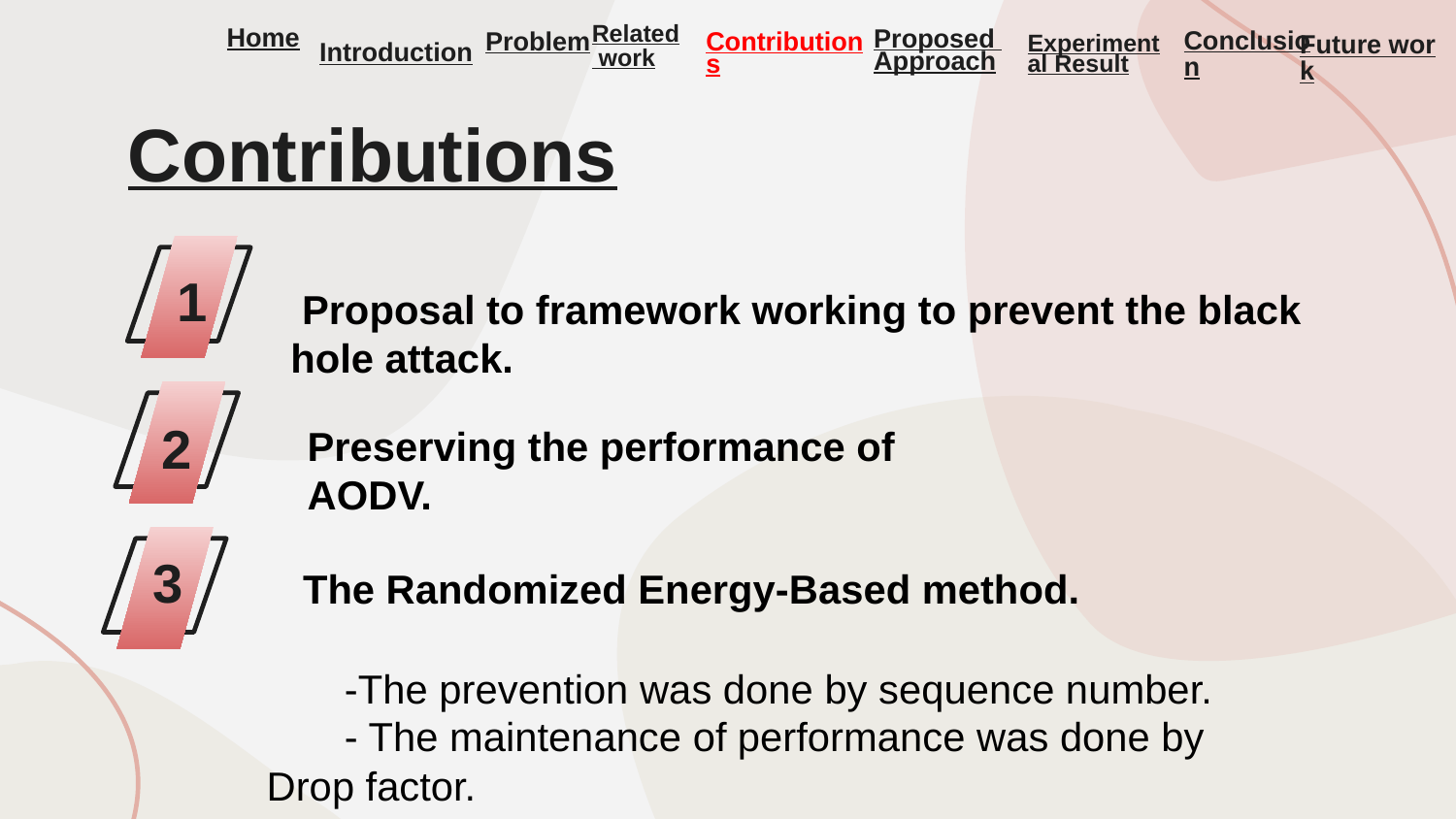

Related work
Home
Contributions
Problem
Future work
Experimental Result
Proposed Approach
Introduction
Conclusion
Contributions

1
 Proposal to framework working to prevent the black hole attack.

2
Preserving the performance of AODV.

The Randomized Energy-Based method.
3
       -The prevention was done by sequence number.
       - The maintenance of performance was done by Drop factor.